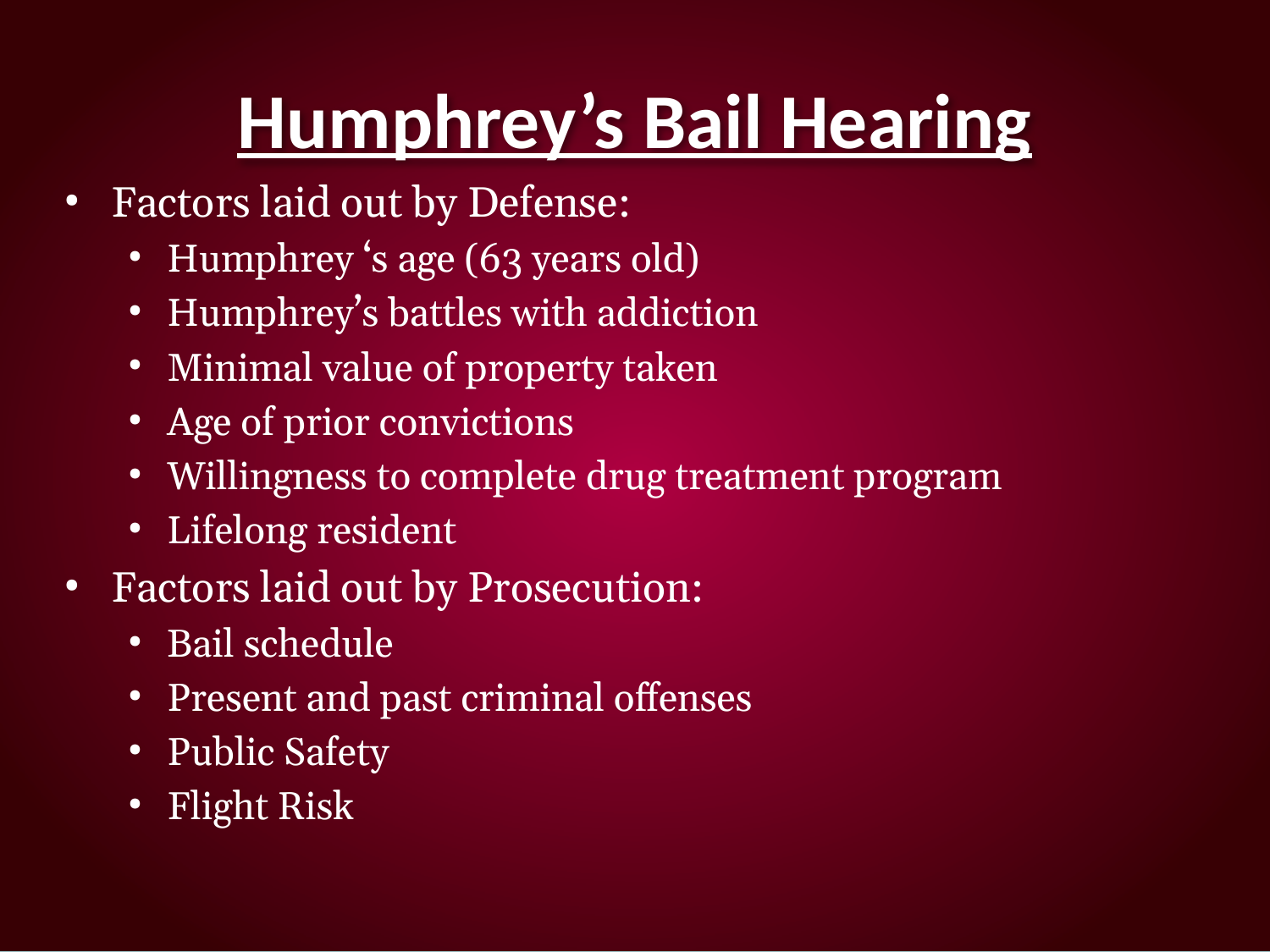

# Humphrey’s Bail Hearing
Factors laid out by Defense:
Humphrey ‘s age (63 years old)
Humphrey’s battles with addiction
Minimal value of property taken
Age of prior convictions
Willingness to complete drug treatment program
Lifelong resident
Factors laid out by Prosecution:
Bail schedule
Present and past criminal offenses
Public Safety
Flight Risk